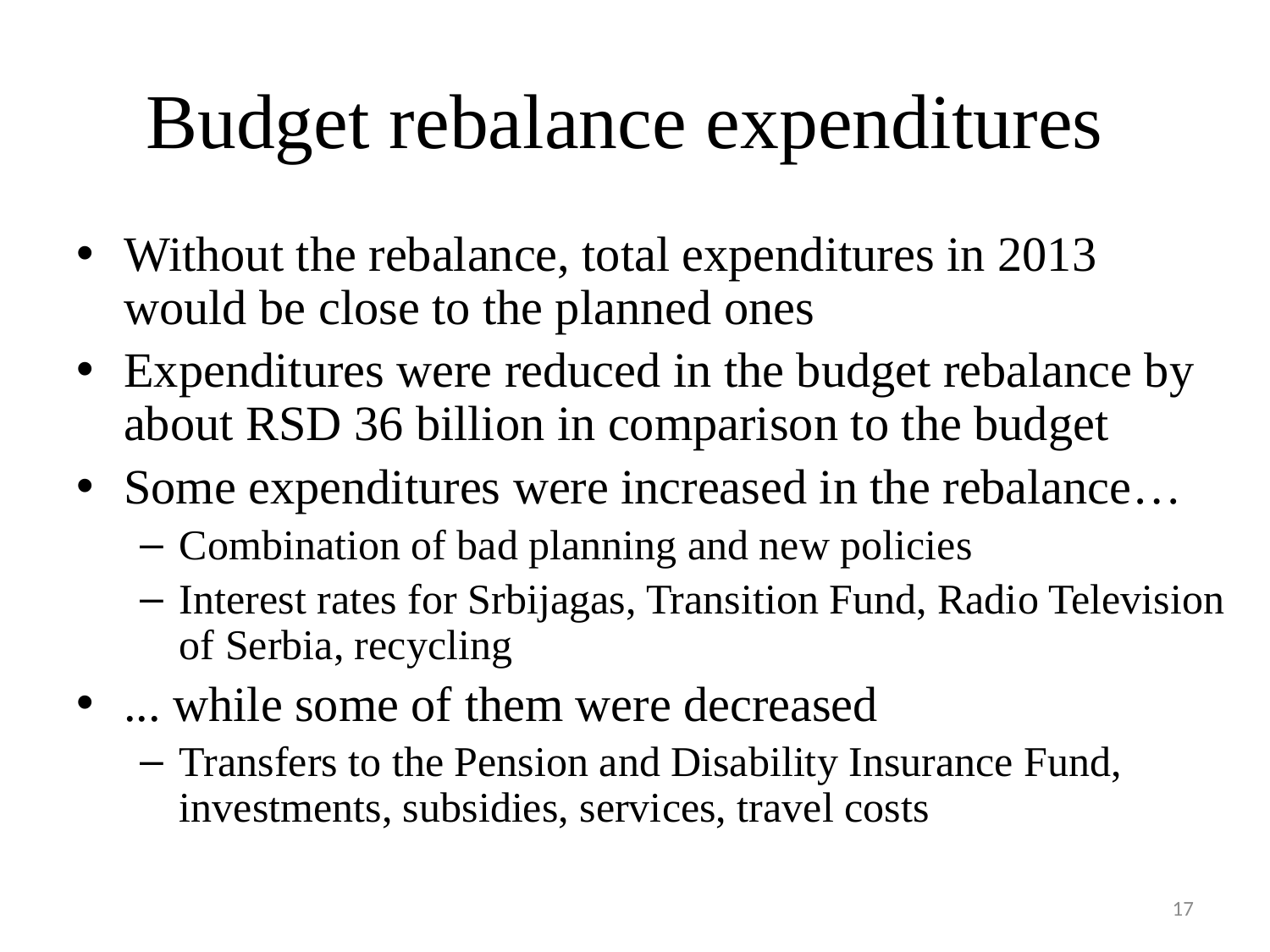

# Budget rebalance expenditures
Without the rebalance, total expenditures in 2013 would be close to the planned ones
Expenditures were reduced in the budget rebalance by about RSD 36 billion in comparison to the budget
Some expenditures were increased in the rebalance…
Combination of bad planning and new policies
Interest rates for Srbijagas, Transition Fund, Radio Television of Serbia, recycling
... while some of them were decreased
Transfers to the Pension and Disability Insurance Fund, investments, subsidies, services, travel costs
17